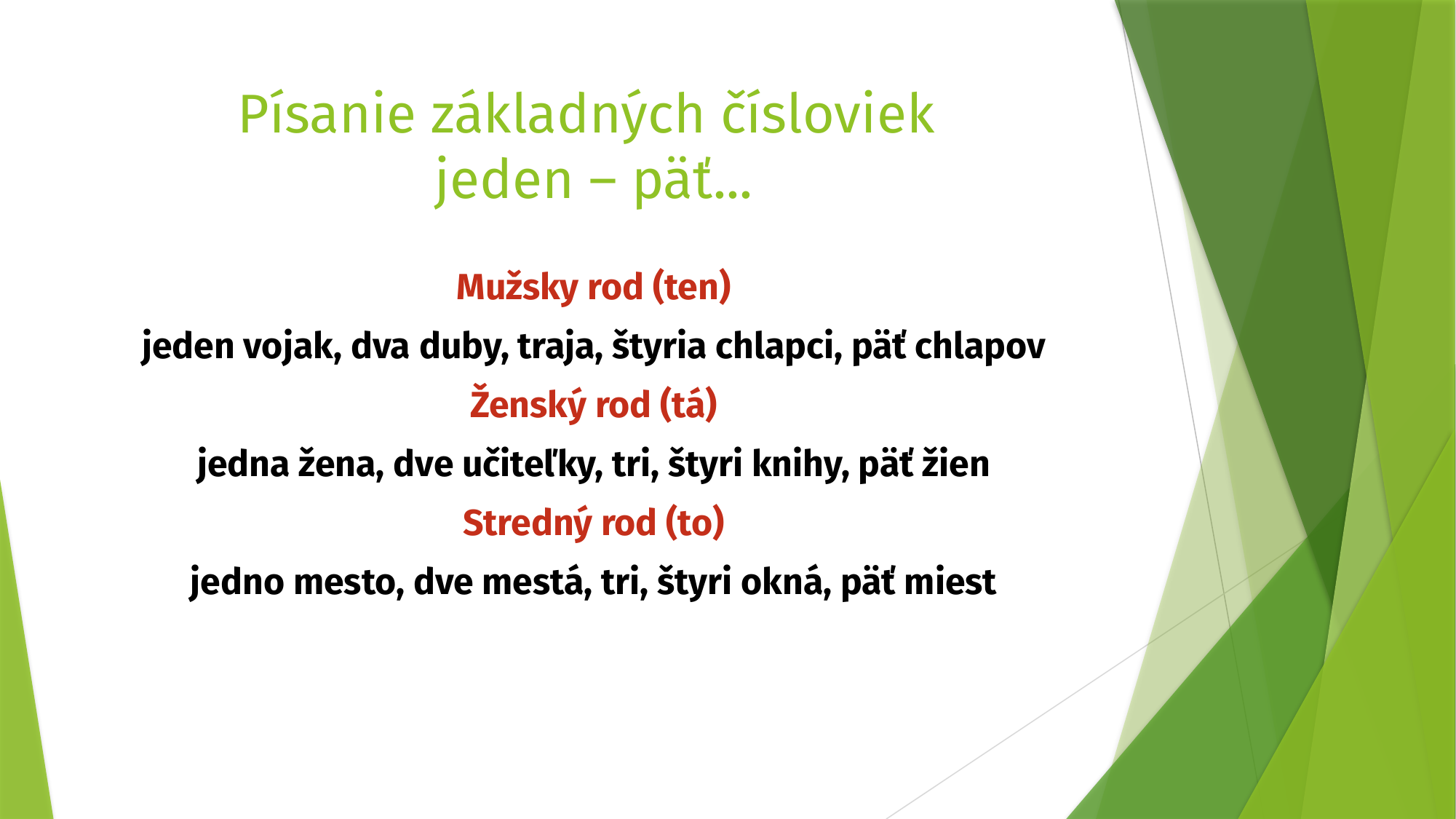

# Písanie základných čísloviek jeden – päť...
Mužsky rod (ten)
jeden vojak, dva duby, traja, štyria chlapci, päť chlapov
Ženský rod (tá)
jedna žena, dve učiteľky, tri, štyri knihy, päť žien
Stredný rod (to)
jedno mesto, dve mestá, tri, štyri okná, päť miest